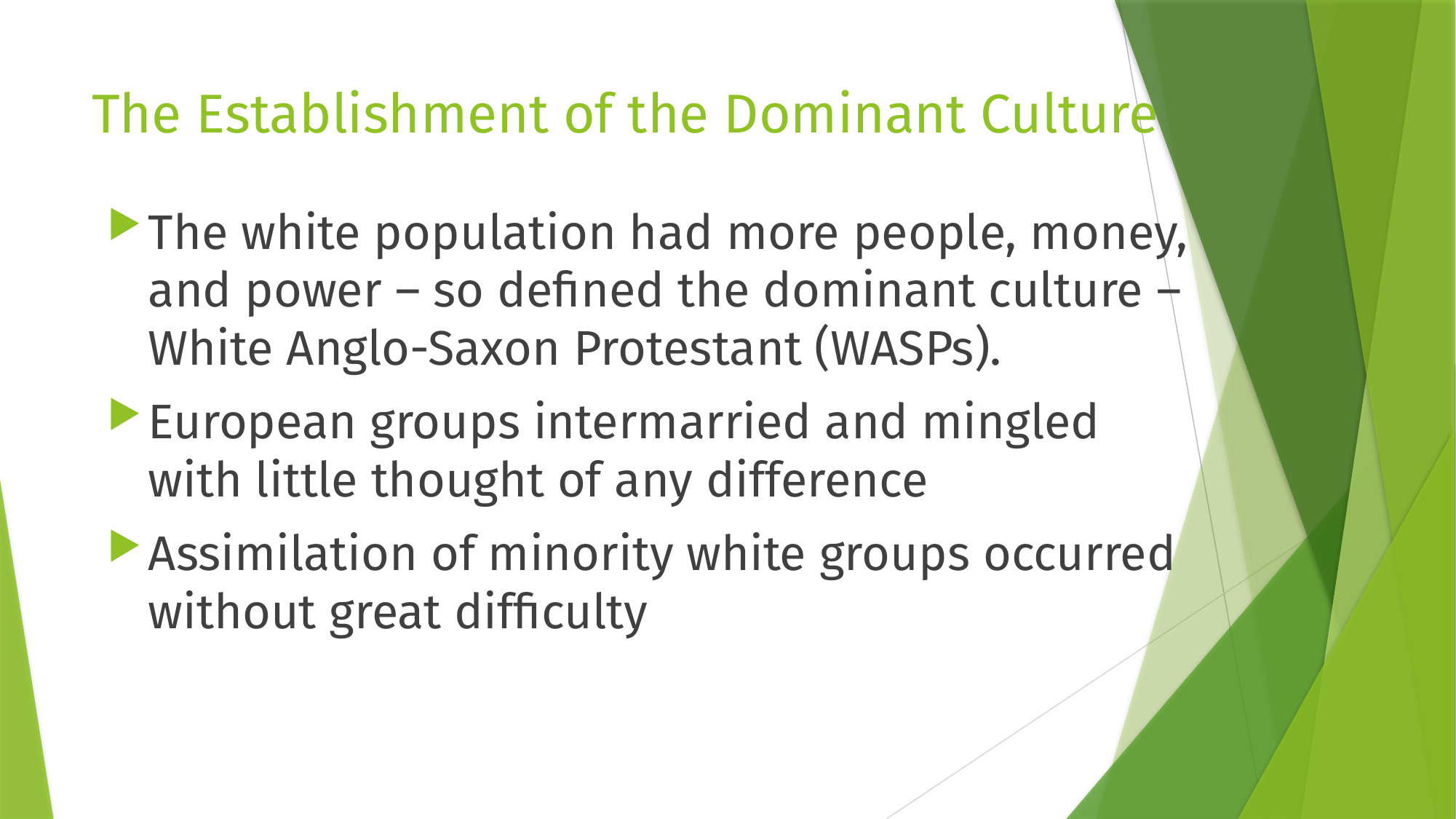

# The Establishment of the Dominant Culture
The white population had more people, money, and power – so defined the dominant culture – White Anglo-Saxon Protestant (WASPs).
European groups intermarried and mingled with little thought of any difference
Assimilation of minority white groups occurred without great difficulty